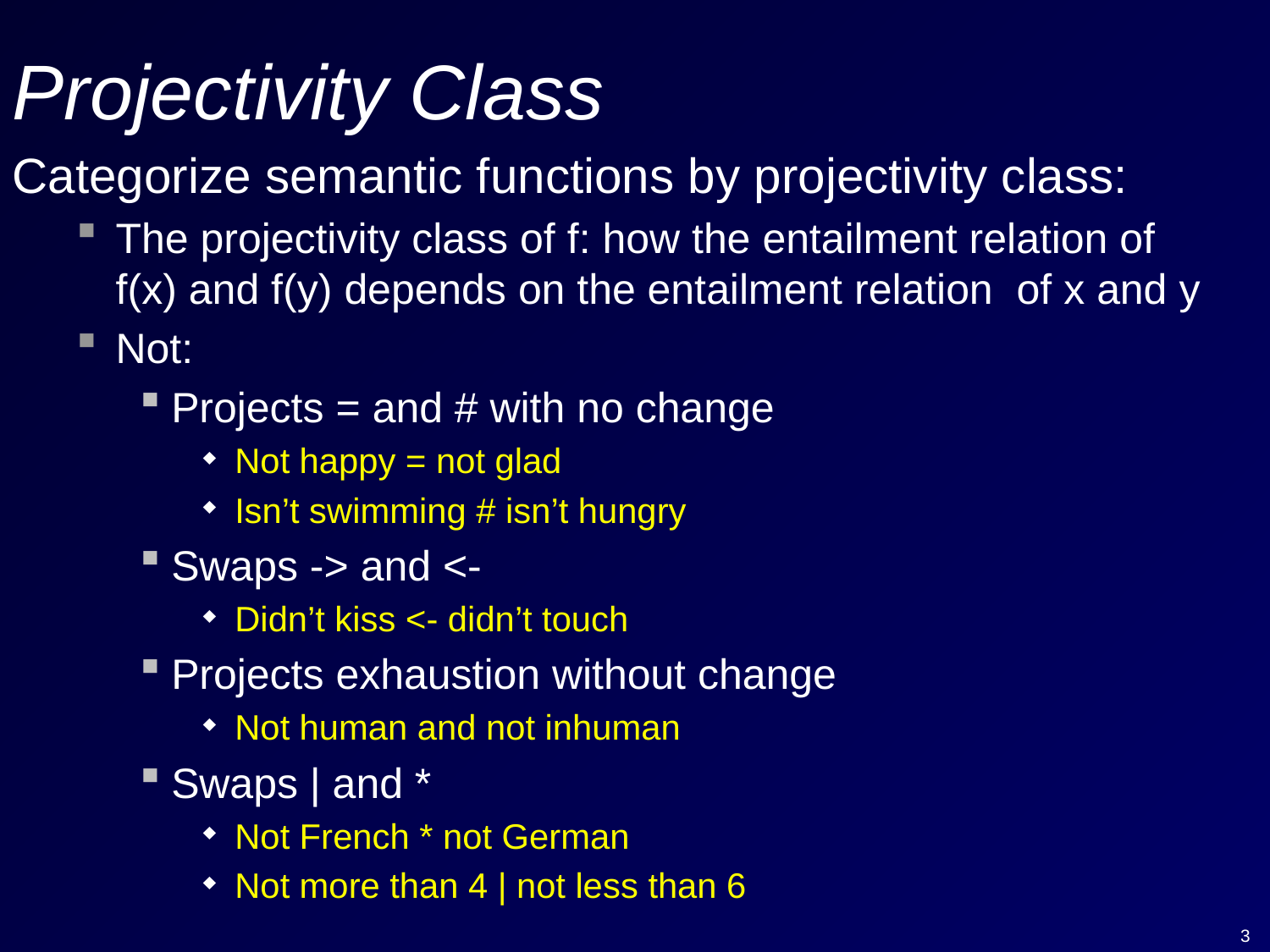

# Projectivity Class
Categorize semantic functions by projectivity class:
The projectivity class of f: how the entailment relation of f(x) and f(y) depends on the entailment relation  of x and y
Not:
Projects = and # with no change
Not happy = not glad
Isn’t swimming # isn’t hungry
Swaps -> and <-
Didn’t kiss <- didn’t touch
Projects exhaustion without change
Not human and not inhuman
Swaps | and *
Not French * not German
Not more than 4 | not less than 6